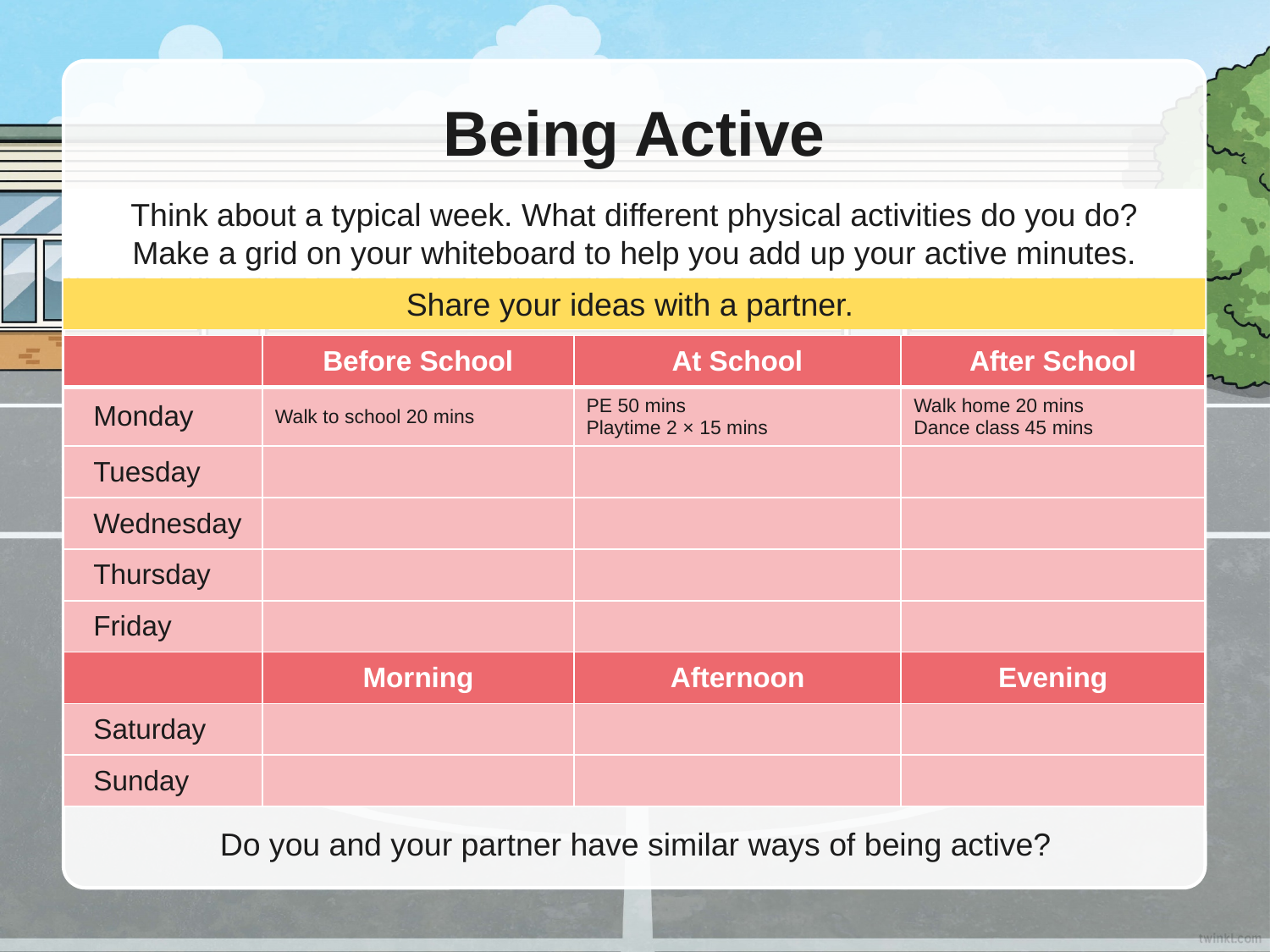

# Being Active
Think about a typical week. What different physical activities do you do?
Make a grid on your whiteboard to help you add up your active minutes.
Share your ideas with a partner.
|  | Before School | At School | After School |
| --- | --- | --- | --- |
| Monday | Walk to school 20 mins | PE 50 mins Playtime 2 × 15 mins | Walk home 20 mins Dance class 45 mins |
| Tuesday |  |  |  |
| Wednesday |  |  |  |
| Thursday |  |  |  |
| Friday |  |  |  |
|  | Morning | Afternoon | Evening |
| Saturday |  |  |  |
| Sunday |  |  |  |
Do you and your partner have similar ways of being active?